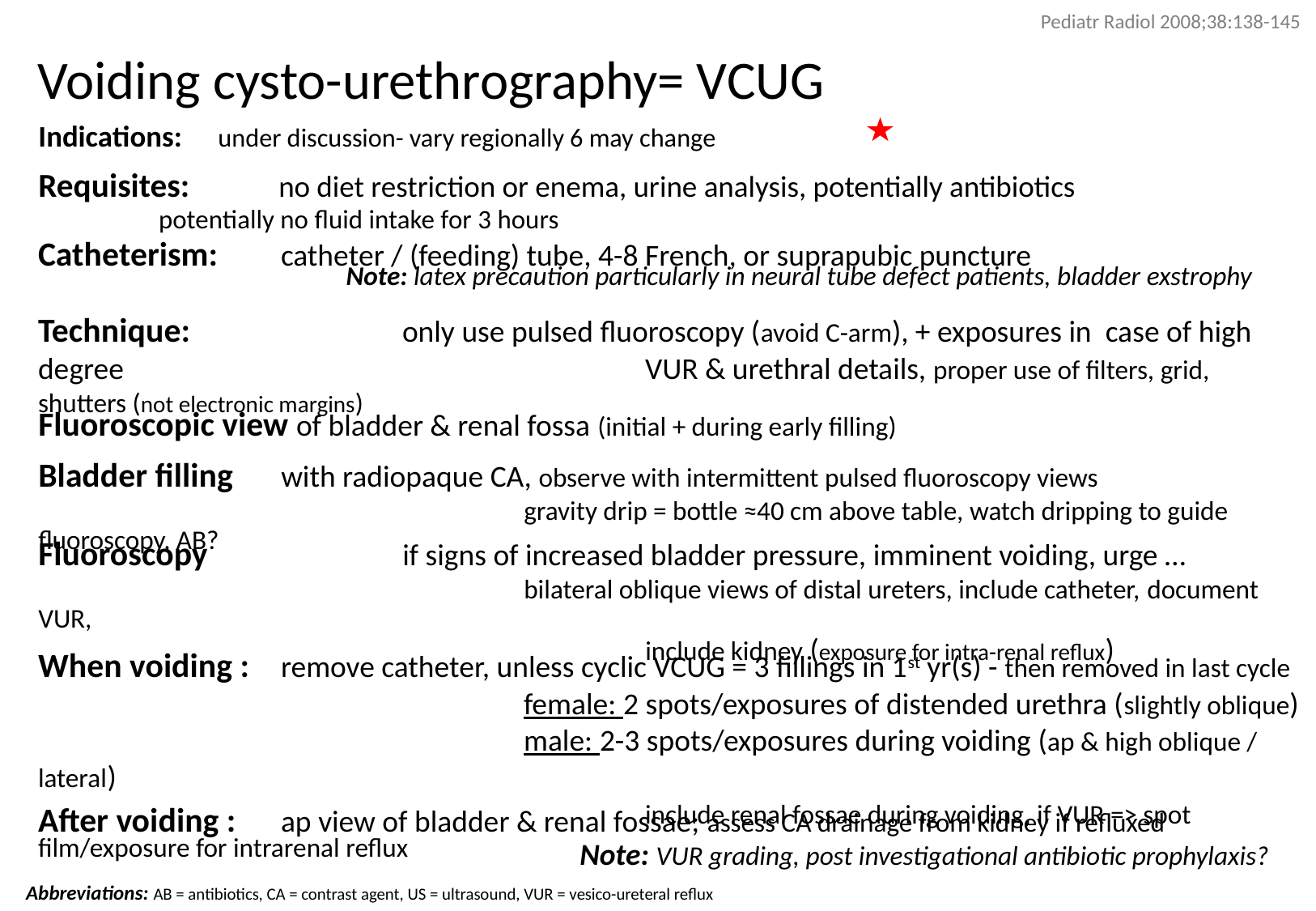

Pediatr Radiol 2008;38:138-145
# Voiding cysto-urethrography= VCUG
Indications: 	under discussion- vary regionally 6 may change

Requisites: 	no diet restriction or enema, urine analysis, potentially antibiotics
		potentially no fluid intake for 3 hours
Catheterism: 	catheter / (feeding) tube, 4-8 French, or suprapubic puncture

Note: latex precaution particularly in neural tube defect patients, bladder exstrophy
Technique: 		only use pulsed fluoroscopy (avoid C-arm), + exposures in  case of high degree 					VUR & urethral details, proper use of filters, grid, shutters (not electronic margins)
Fluoroscopic view of bladder & renal fossa (initial + during early filling)
Bladder filling 	with radiopaque CA, observe with intermittent pulsed fluoroscopy views
				gravity drip = bottle ≈40 cm above table, watch dripping to guide fluoroscopy, AB?
Fluoroscopy		if signs of increased bladder pressure, imminent voiding, urge …
				bilateral oblique views of distal ureters, include catheter, document VUR,
					include kidney (exposure for intra-renal reflux)
When voiding : 	remove catheter, unless cyclic VCUG = 3 fillings in 1st yr(s) - then removed in last cycle
	 			female: 2 spots/exposures of distended urethra (slightly oblique)
				male: 2-3 spots/exposures during voiding (ap & high oblique / lateral)
					include renal fossae during voiding, if VUR => spot film/exposure for intrarenal reflux
After voiding : 	ap view of bladder & renal fossae; assess CA drainage from kidney if refluxed
Note: VUR grading, post investigational antibiotic prophylaxis?
Abbreviations: AB = antibiotics, CA = contrast agent, US = ultrasound, VUR = vesico-ureteral reflux